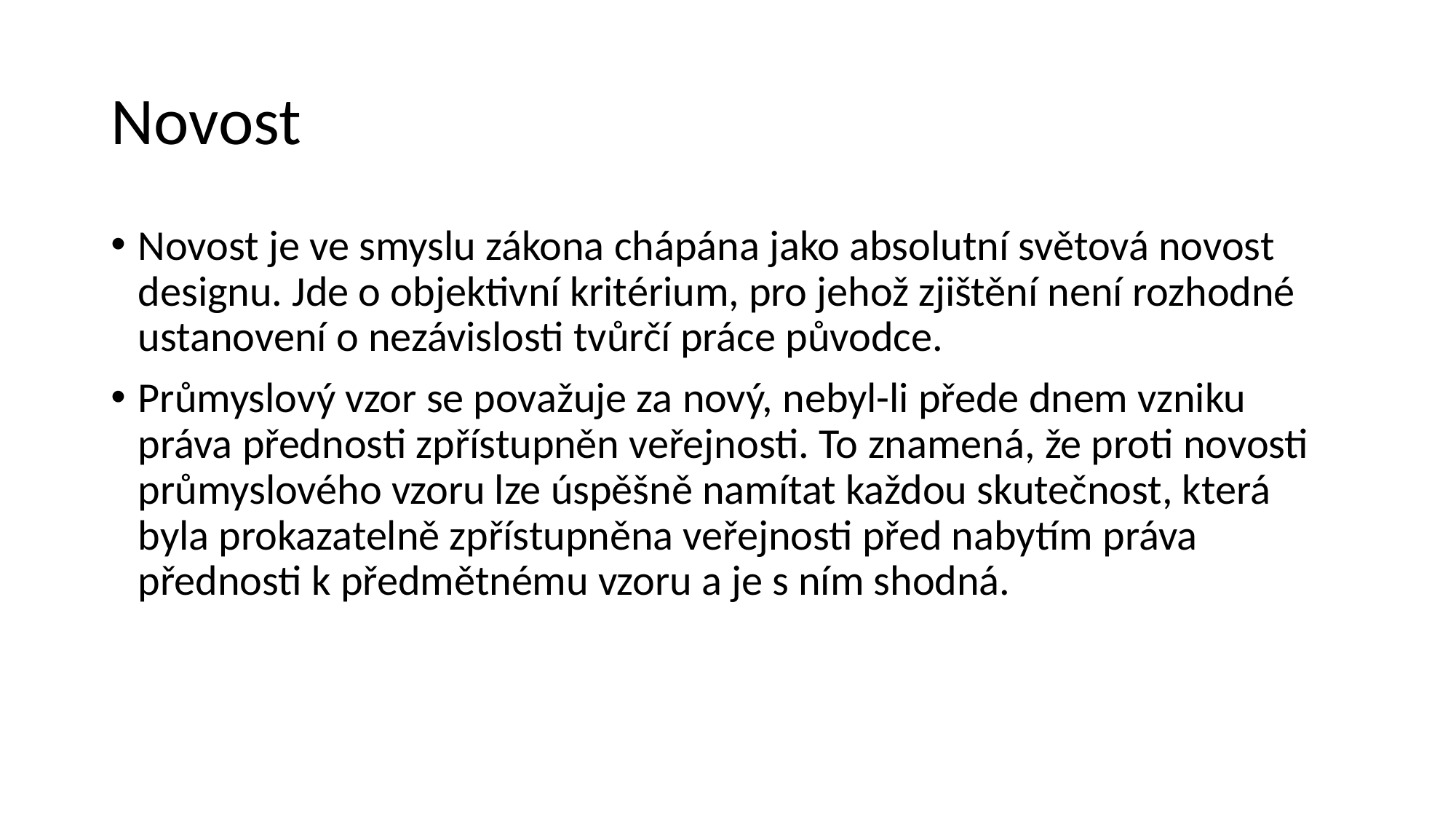

# Novost
Novost je ve smyslu zákona chápána jako absolutní světová novost designu. Jde o objektivní kritérium, pro jehož zjištění není rozhodné ustanovení o nezávislosti tvůrčí práce původce.
Průmyslový vzor se považuje za nový, nebyl-li přede dnem vzniku práva přednosti zpřístupněn veřejnosti. To znamená, že proti novosti průmyslového vzoru lze úspěšně namítat každou skutečnost, která byla prokazatelně zpřístupněna veřejnosti před nabytím práva přednosti k předmětnému vzoru a je s ním shodná.